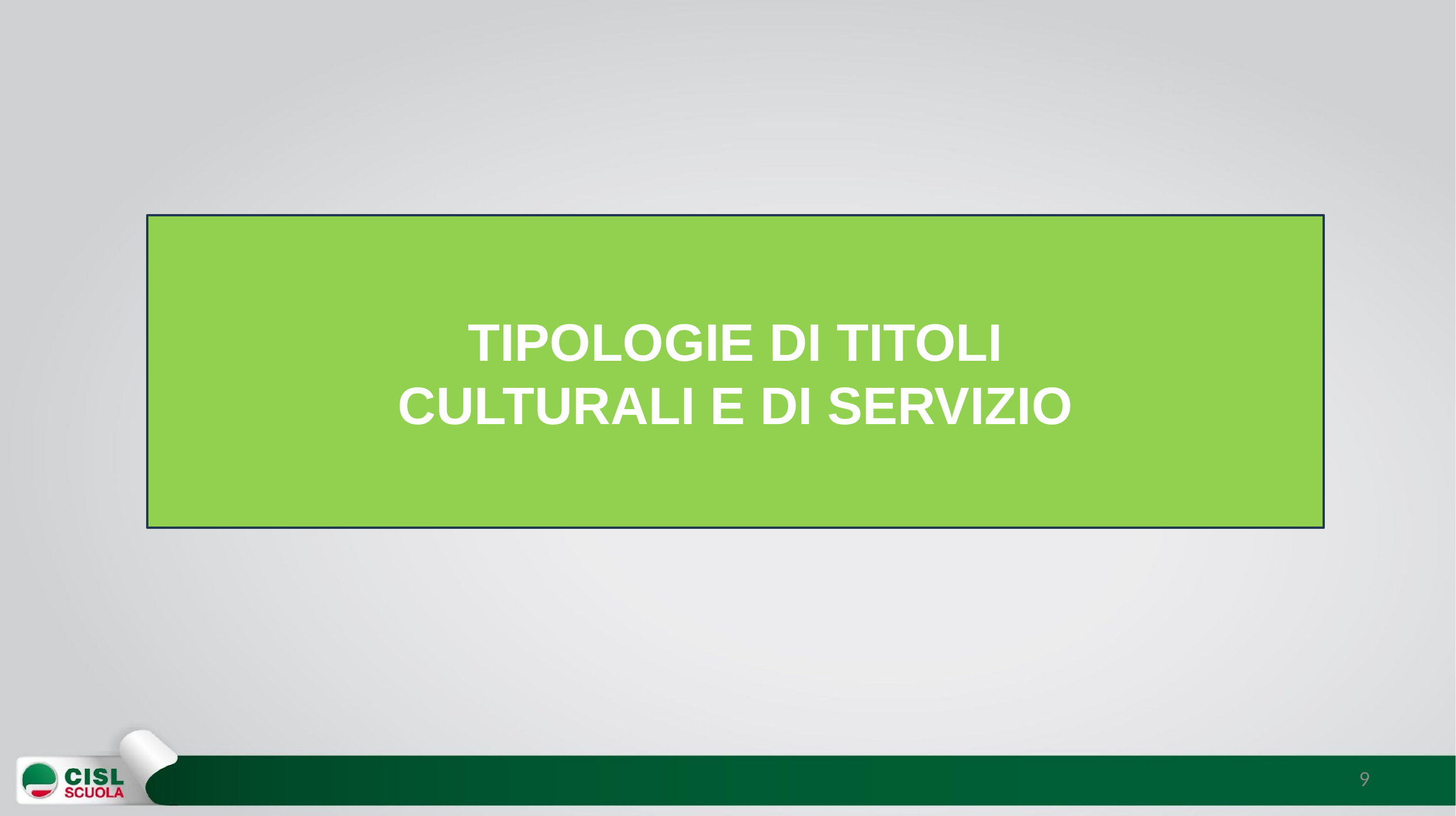

TIPOLOGIE DI TITOLI
CULTURALI E DI SERVIZIO
9